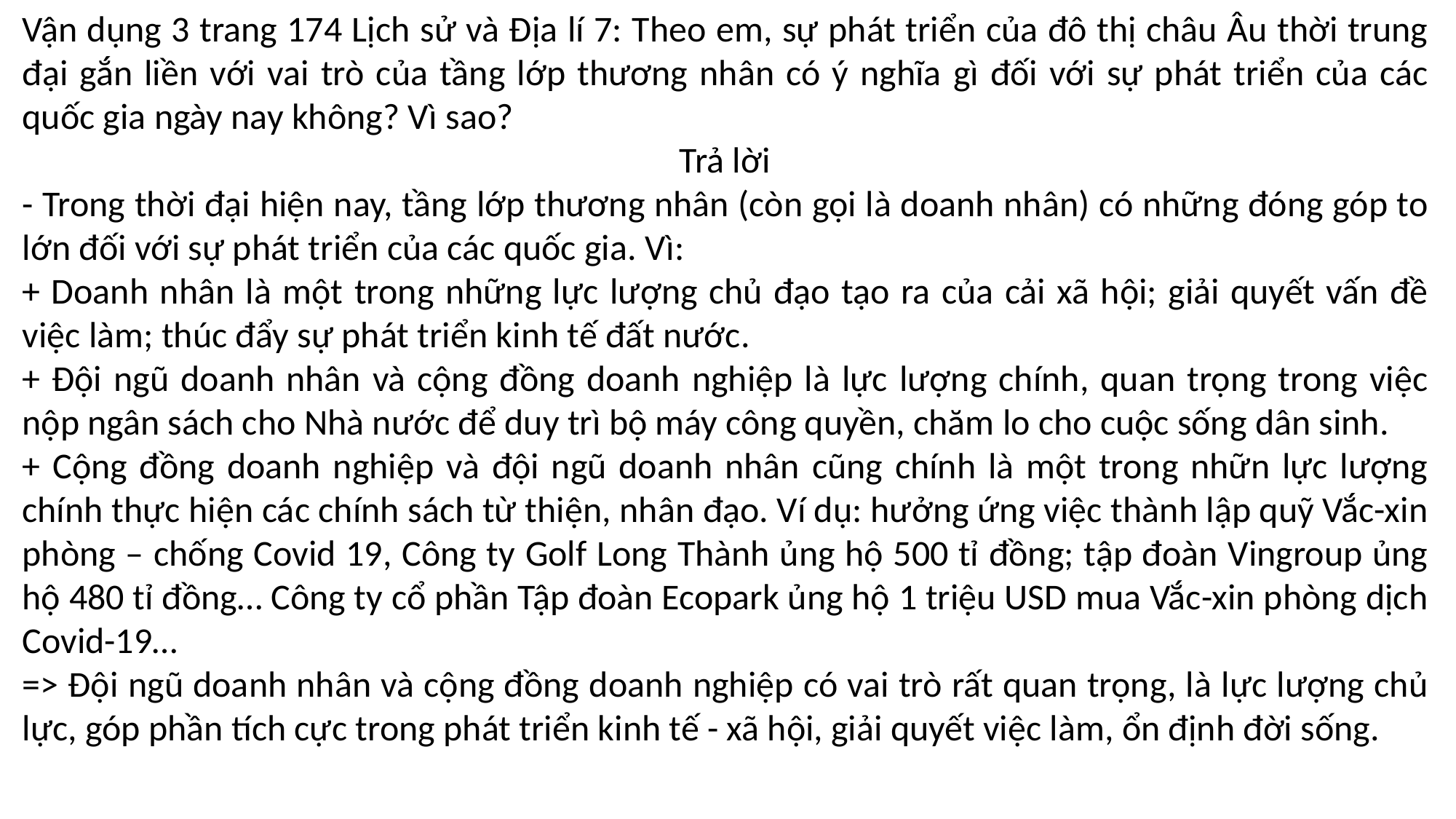

Vận dụng 3 trang 174 Lịch sử và Địa lí 7: Theo em, sự phát triển của đô thị châu Âu thời trung đại gắn liền với vai trò của tầng lớp thương nhân có ý nghĩa gì đối với sự phát triển của các quốc gia ngày nay không? Vì sao?
Trả lời
- Trong thời đại hiện nay, tầng lớp thương nhân (còn gọi là doanh nhân) có những đóng góp to lớn đối với sự phát triển của các quốc gia. Vì:
+ Doanh nhân là một trong những lực lượng chủ đạo tạo ra của cải xã hội; giải quyết vấn đề việc làm; thúc đẩy sự phát triển kinh tế đất nước.
+ Đội ngũ doanh nhân và cộng đồng doanh nghiệp là lực lượng chính, quan trọng trong việc nộp ngân sách cho Nhà nước để duy trì bộ máy công quyền, chăm lo cho cuộc sống dân sinh.
+ Cộng đồng doanh nghiệp và đội ngũ doanh nhân cũng chính là một trong nhữn lực lượng chính thực hiện các chính sách từ thiện, nhân đạo. Ví dụ: hưởng ứng việc thành lập quỹ Vắc-xin phòng – chống Covid 19, Công ty Golf Long Thành ủng hộ 500 tỉ đồng; tập đoàn Vingroup ủng hộ 480 tỉ đồng… Công ty cổ phần Tập đoàn Ecopark ủng hộ 1 triệu USD mua Vắc-xin phòng dịch Covid-19…
=> Đội ngũ doanh nhân và cộng đồng doanh nghiệp có vai trò rất quan trọng, là lực lượng chủ lực, góp phần tích cực trong phát triển kinh tế - xã hội, giải quyết việc làm, ổn định đời sống.